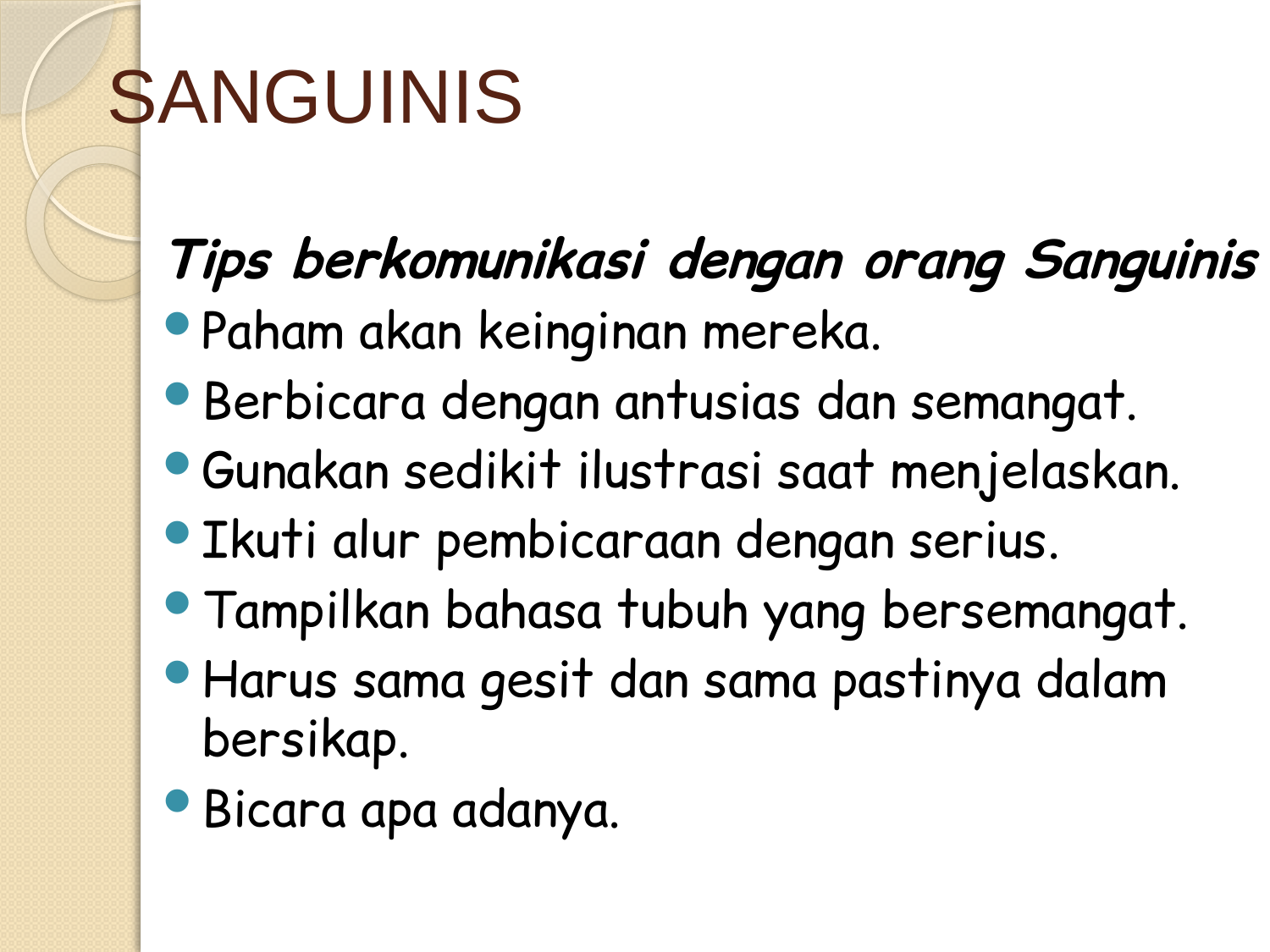

# SANGUINIS
Tips berkomunikasi dengan orang Sanguinis
Paham akan keinginan mereka.
Berbicara dengan antusias dan semangat.
Gunakan sedikit ilustrasi saat menjelaskan.
Ikuti alur pembicaraan dengan serius.
Tampilkan bahasa tubuh yang bersemangat.
Harus sama gesit dan sama pastinya dalam bersikap.
Bicara apa adanya.